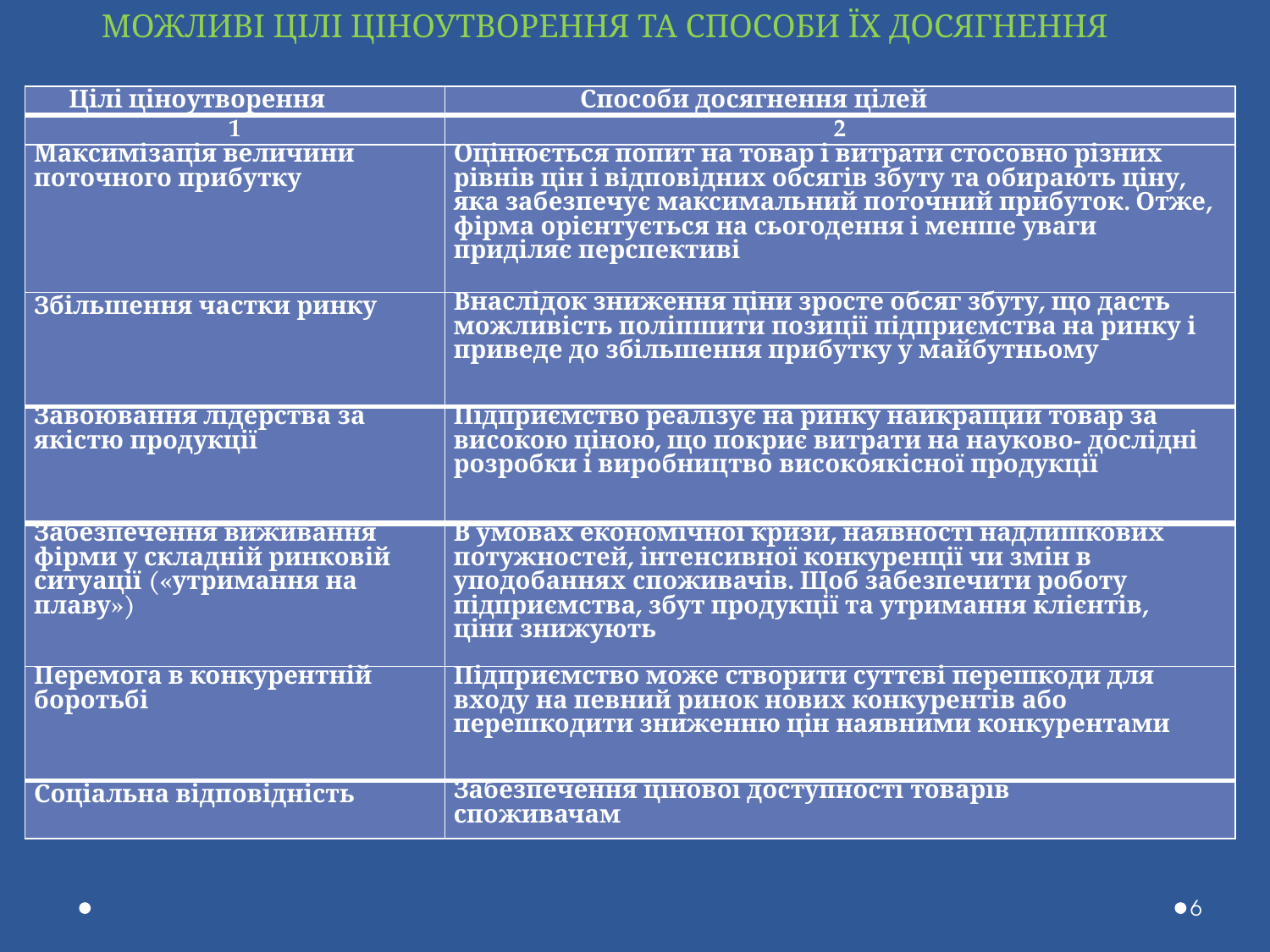

МОЖЛИВІ ЦІЛІ ЦІНОУТВОРЕННЯ ТА СПОСОБИ ЇХ ДОСЯГНЕННЯ
| Цілі ціноутворення | Способи досягнення цілей |
| --- | --- |
| 1 | 2 |
| Максимізація величини поточного прибутку | Оцінюється попит на товар і витрати стосовно різних рівнів цін і відповідних обсягів збуту та обирають ціну, яка забезпечує максимальний поточний прибуток. Отже, фірма орієнтується на сьогодення і менше уваги приділяє перспективі |
| Збільшення частки ринку | Внаслідок зниження ціни зросте обсяг збуту, що дасть можливість поліпшити позиції підприємства на ринку і приведе до збільшення прибутку у майбутньому |
| Завоювання лідерства за якістю продукції | Підприємство реалізує на ринку найкращий товар за високою ціною, що покриє витрати на науково- дослідні розробки і виробництво високоякісної продукції |
| 1 | 2 |
| --- | --- |
| Забезпечення виживання фірми у складній ринковій ситуації («утримання на плаву») | В умовах економічної кризи, наявності надлишкових потужностей, інтенсивної конкуренції чи змін в уподобаннях споживачів. Щоб забезпечити роботу підприємства, збут продукції та утримання клієнтів, ціни знижують |
| Перемога в конкурентній боротьбі | Підприємство може створити суттєві перешкоди для входу на певний ринок нових конкурентів або перешкодити зниженню цін наявними конкурентами |
| Соціальна відповідність | Забезпечення цінової доступності товарів споживачам |
6